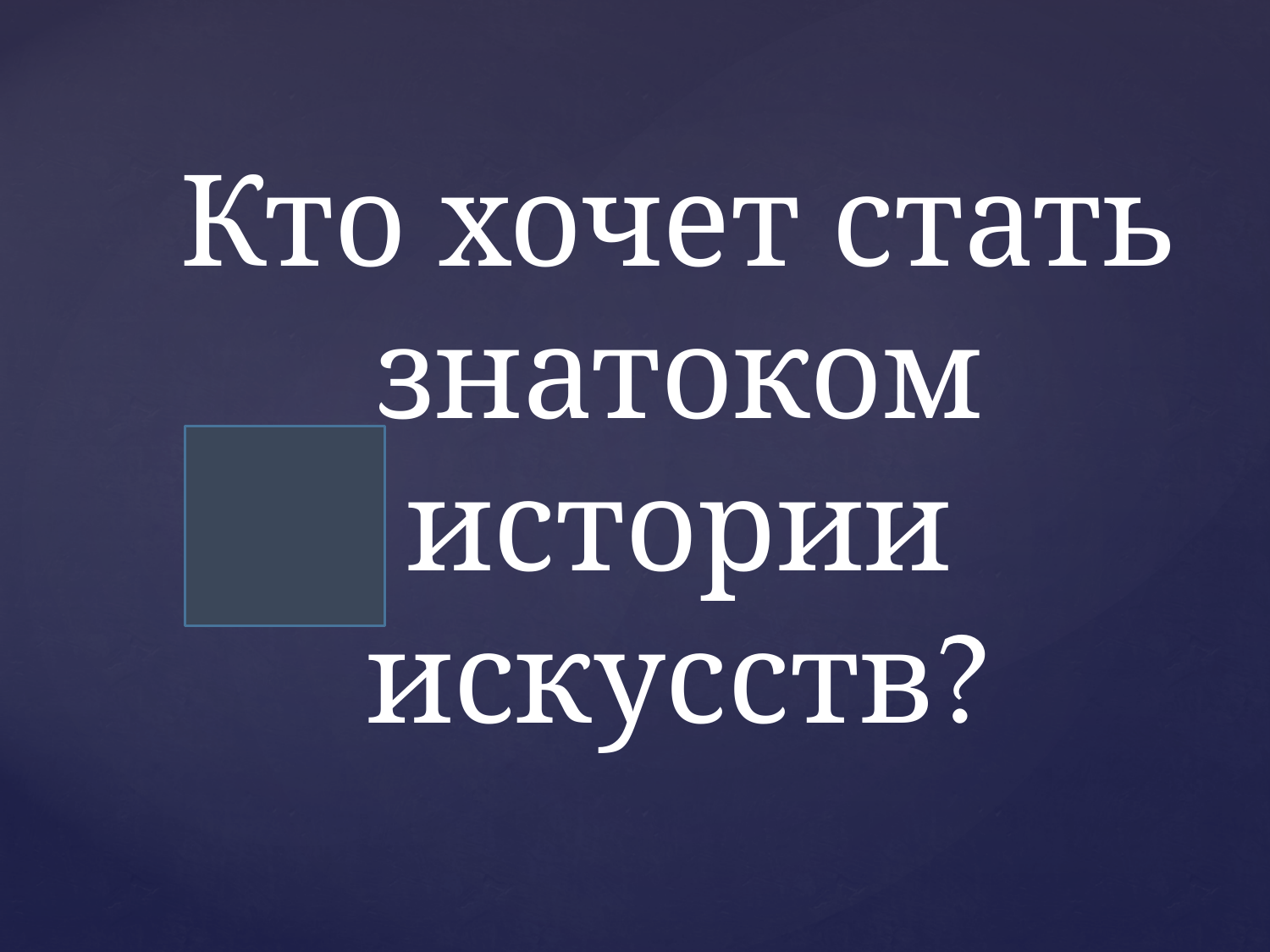

# Кто хочет стать знатоком истории искусств?